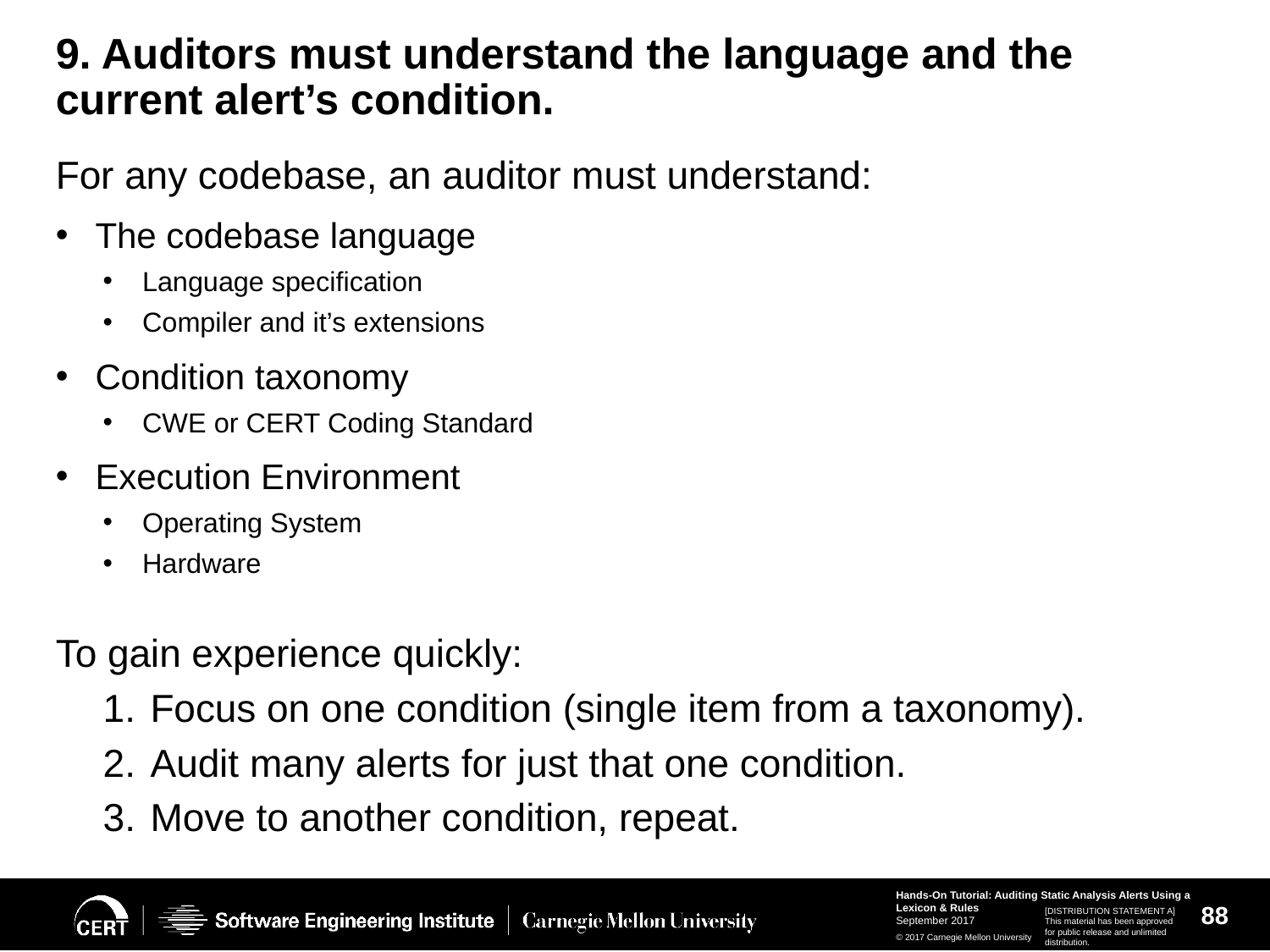

# 9. Auditors must understand the language and the current alert’s condition.
For any codebase, an auditor must understand:
The codebase language
Language specification
Compiler and it’s extensions
Condition taxonomy
CWE or CERT Coding Standard
Execution Environment
Operating System
Hardware
To gain experience quickly:
Focus on one condition (single item from a taxonomy).
Audit many alerts for just that one condition.
Move to another condition, repeat.